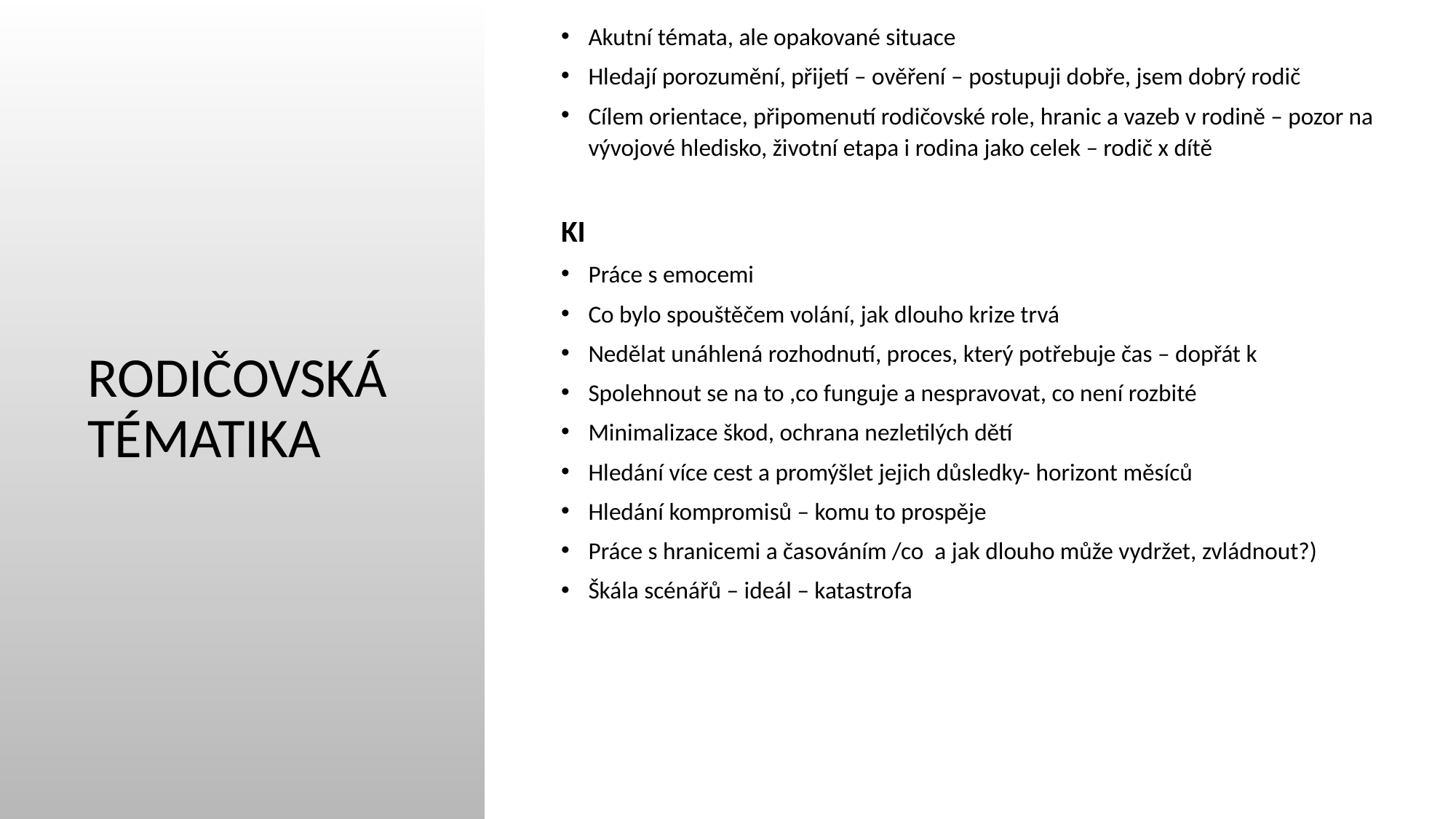

Akutní témata, ale opakované situace
Hledají porozumění, přijetí – ověření – postupuji dobře, jsem dobrý rodič
Cílem orientace, připomenutí rodičovské role, hranic a vazeb v rodině – pozor na vývojové hledisko, životní etapa i rodina jako celek – rodič x dítě

KI
Práce s emocemi
Co bylo spouštěčem volání, jak dlouho krize trvá
Nedělat unáhlená rozhodnutí, proces, který potřebuje čas – dopřát k
Spolehnout se na to ,co funguje a nespravovat, co není rozbité
Minimalizace škod, ochrana nezletilých dětí
Hledání více cest a promýšlet jejich důsledky- horizont měsíců
Hledání kompromisů – komu to prospěje
Práce s hranicemi a časováním /co  a jak dlouho může vydržet, zvládnout?)
Škála scénářů – ideál – katastrofa

# RODIČOVSKÁ TÉMATIKA